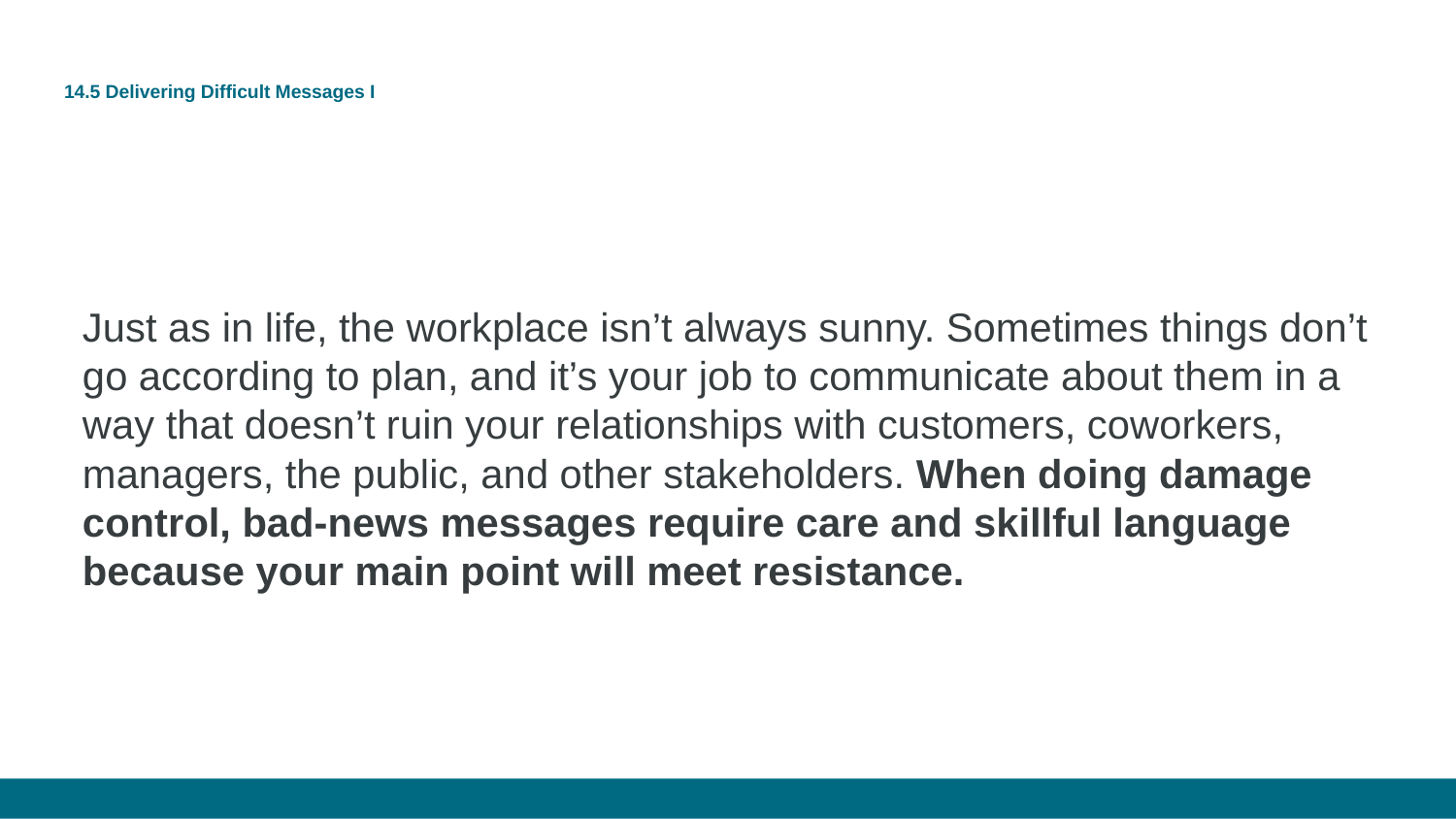

# 14.5 Delivering Difficult Messages I
Just as in life, the workplace isn’t always sunny. Sometimes things don’t go according to plan, and it’s your job to communicate about them in a way that doesn’t ruin your relationships with customers, coworkers, managers, the public, and other stakeholders. When doing damage control, bad-news messages require care and skillful language because your main point will meet resistance.